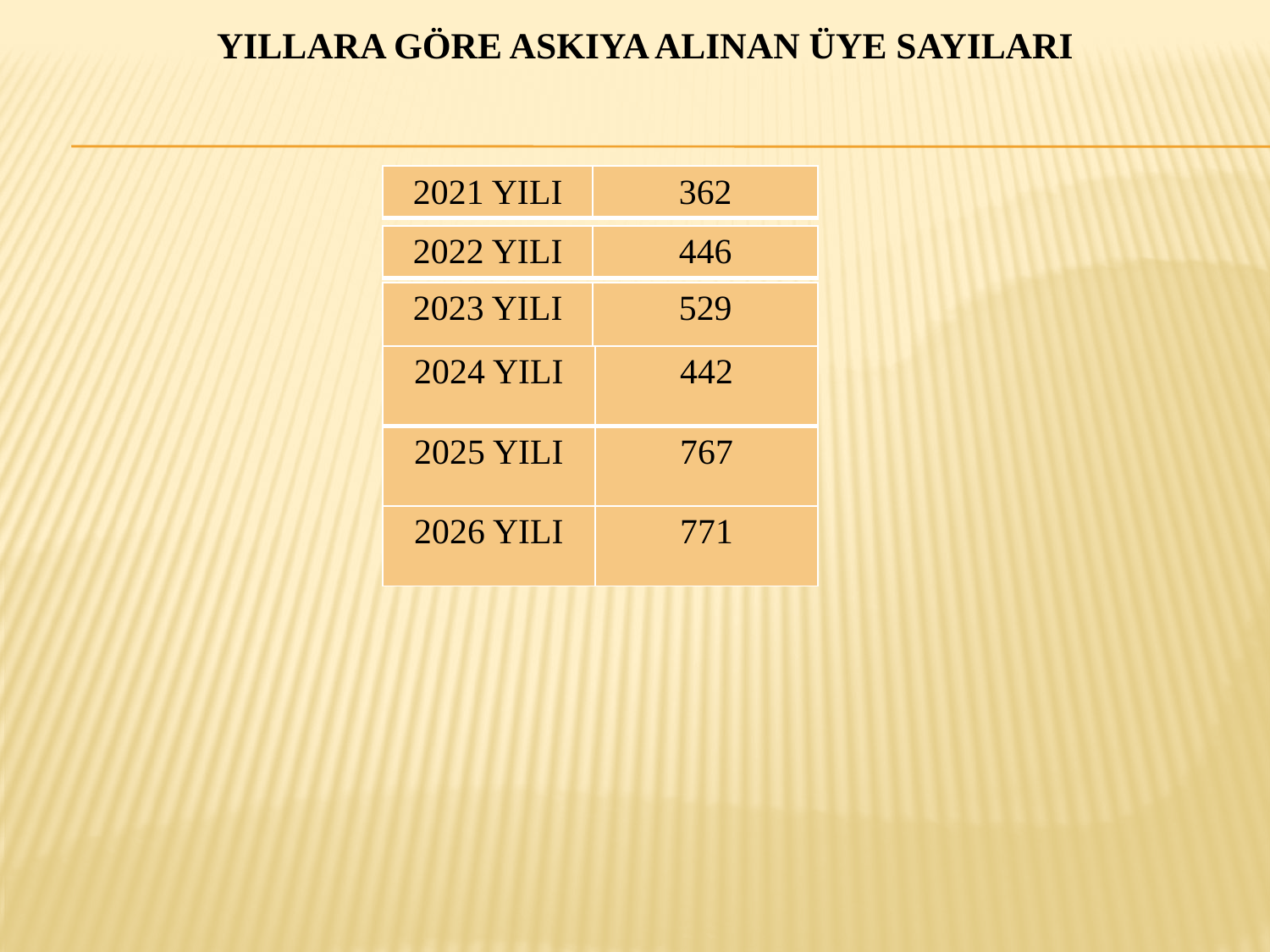

# YILLARA GÖRE ASKIYA ALINAN ÜYE SAYILARI
| 2021 YILI | 362 |
| --- | --- |
| 2022 YILI | 446 |
| --- | --- |
| 2023 YILI | 529 |
| --- | --- |
| 2024 YILI | 442 |
| --- | --- |
| 2025 YILI | 767 |
| 2026 YILI | 771 |